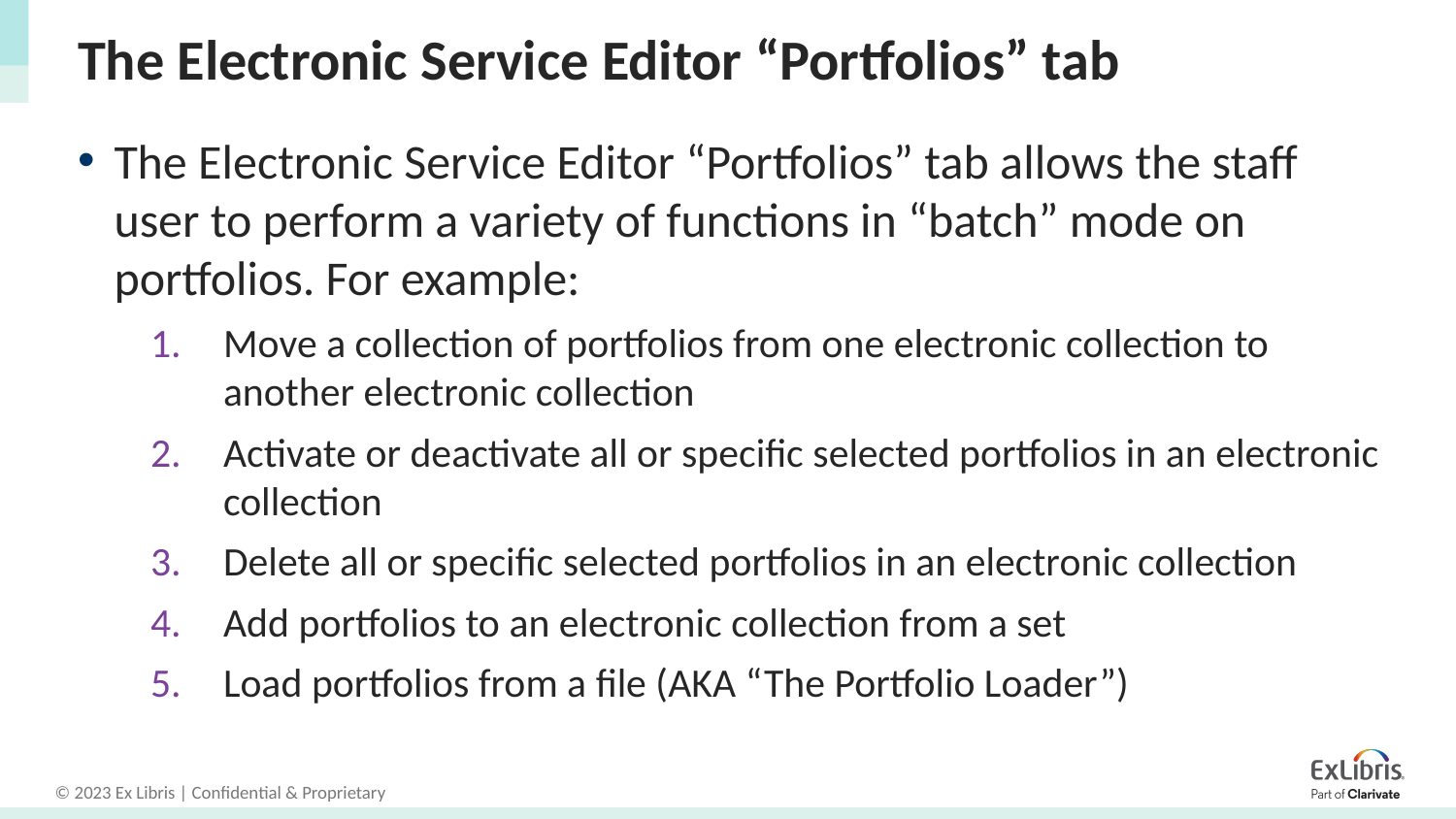

# The Electronic Service Editor “Portfolios” tab
The Electronic Service Editor “Portfolios” tab allows the staff user to perform a variety of functions in “batch” mode on portfolios. For example:
Move a collection of portfolios from one electronic collection to another electronic collection
Activate or deactivate all or specific selected portfolios in an electronic collection
Delete all or specific selected portfolios in an electronic collection
Add portfolios to an electronic collection from a set
Load portfolios from a file (AKA “The Portfolio Loader”)